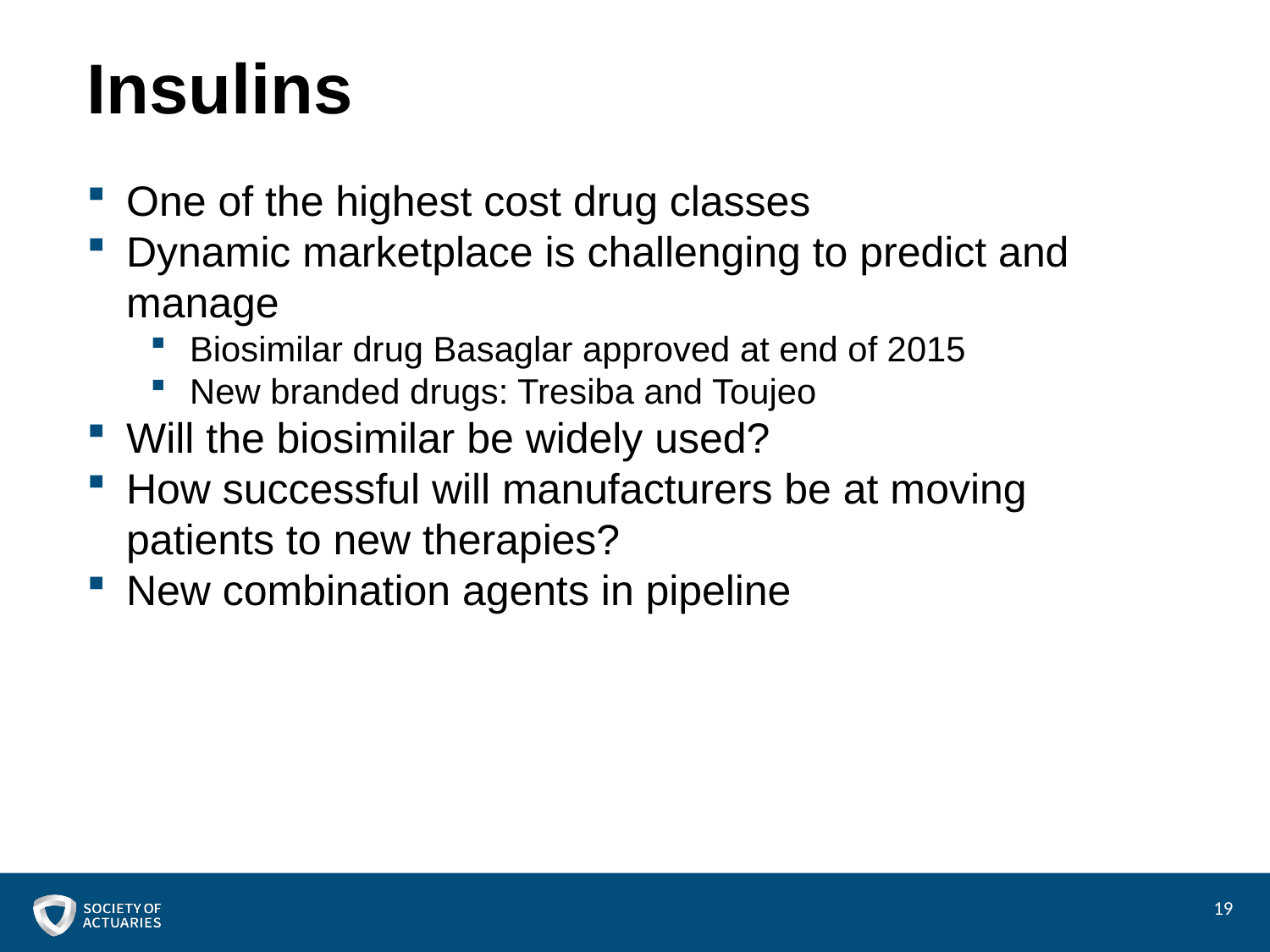

# Insulins
One of the highest cost drug classes
Dynamic marketplace is challenging to predict and manage
Biosimilar drug Basaglar approved at end of 2015
New branded drugs: Tresiba and Toujeo
Will the biosimilar be widely used?
How successful will manufacturers be at moving patients to new therapies?
New combination agents in pipeline
19